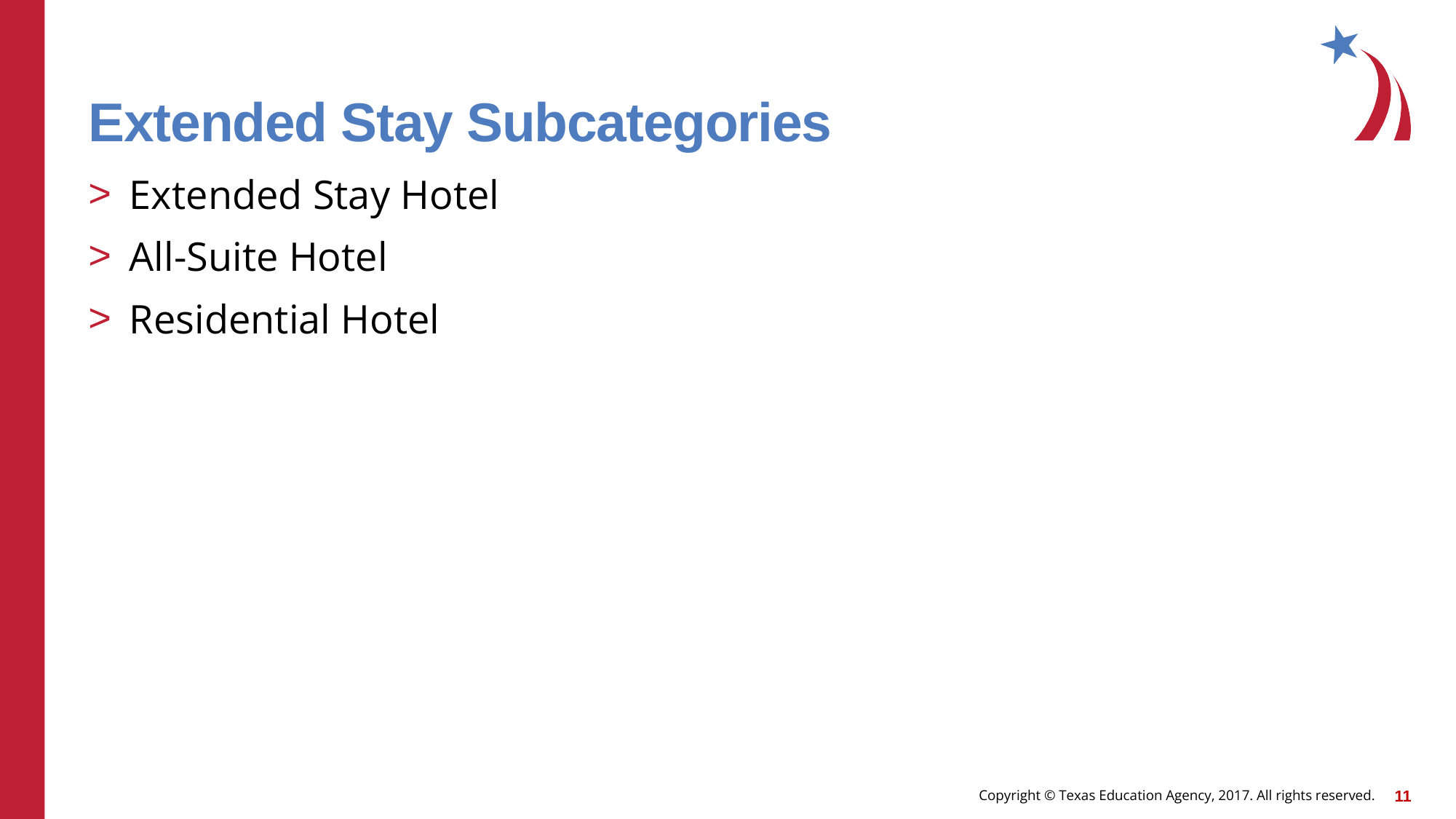

# Extended Stay Subcategories
Extended Stay Hotel
All-Suite Hotel
Residential Hotel